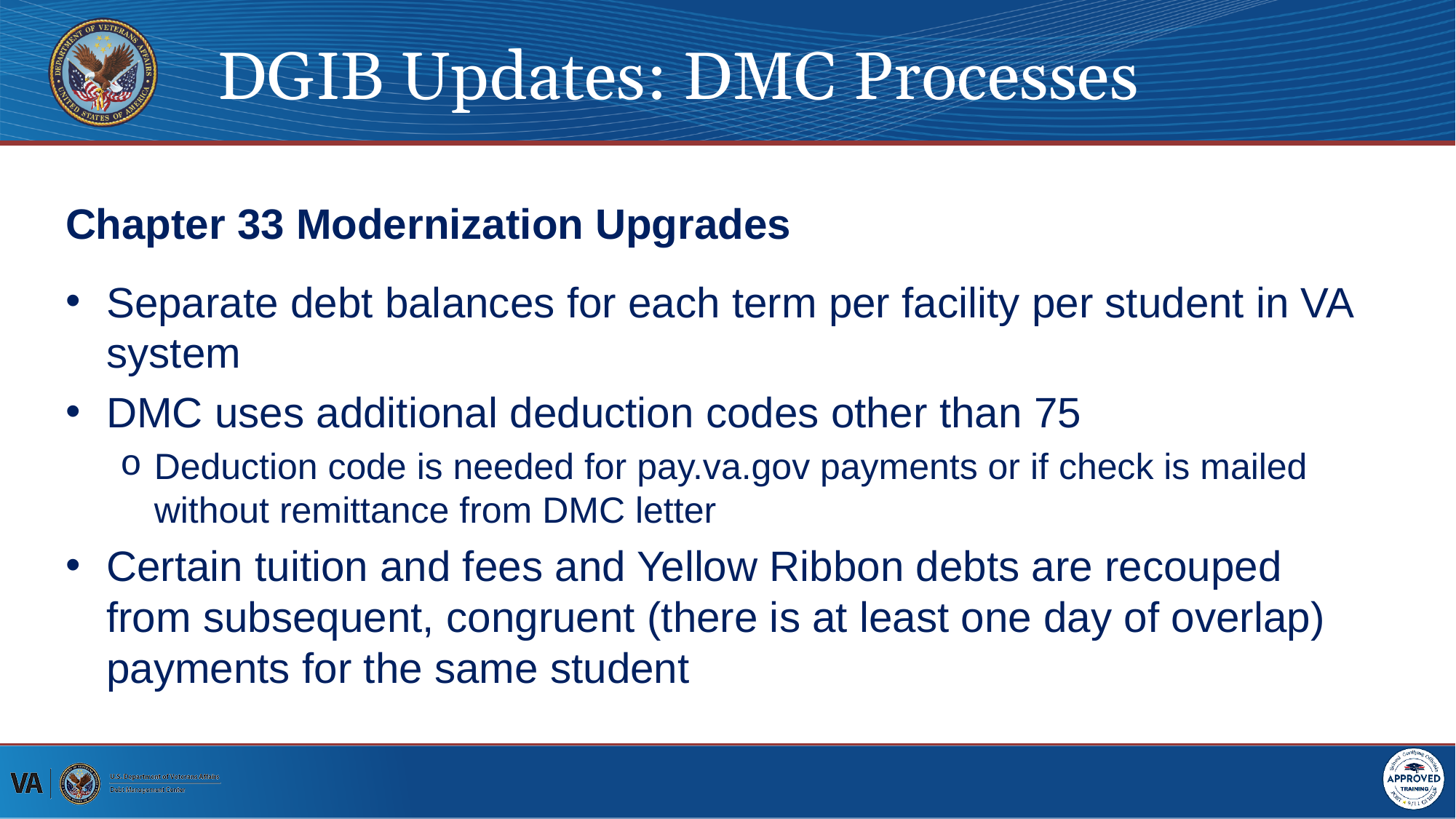

# DGIB Updates: DMC Processes
Chapter 33 Modernization Upgrades

Separate debt balances for each term per facility per student in VA system
DMC uses additional deduction codes other than 75
Deduction code is needed for pay.va.gov payments or if check is mailed without remittance from DMC letter
Certain tuition and fees and Yellow Ribbon debts are recouped from subsequent, congruent (there is at least one day of overlap) payments for the same student